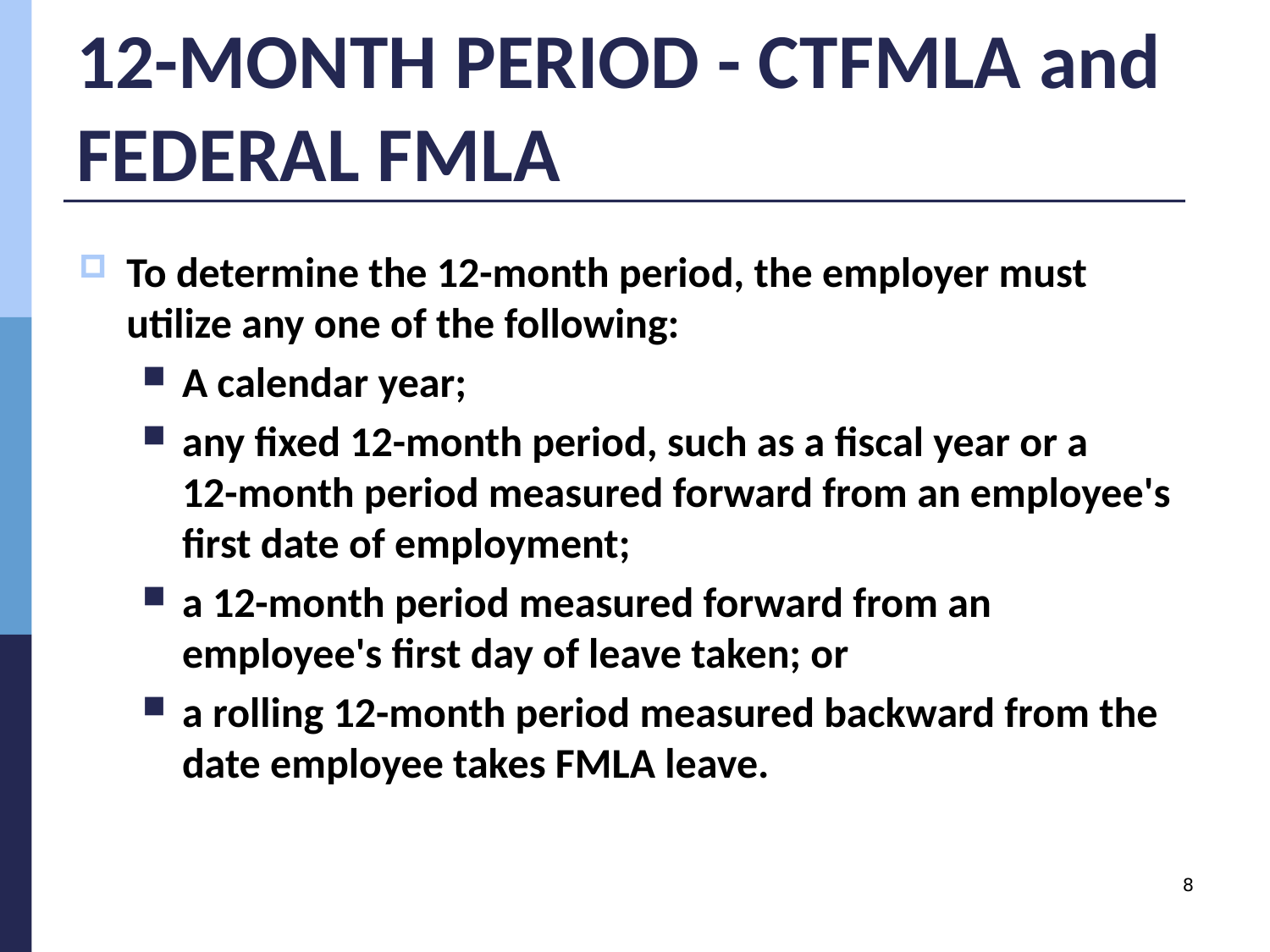

# 12-MONTH PERIOD - CTFMLA and FEDERAL FMLA
To determine the 12-month period, the employer must utilize any one of the following:
A calendar year;
any fixed 12-month period, such as a fiscal year or a
12-month period measured forward from an employee's first date of employment;
a 12-month period measured forward from an employee's first day of leave taken; or
a rolling 12-month period measured backward from the date employee takes FMLA leave.
8